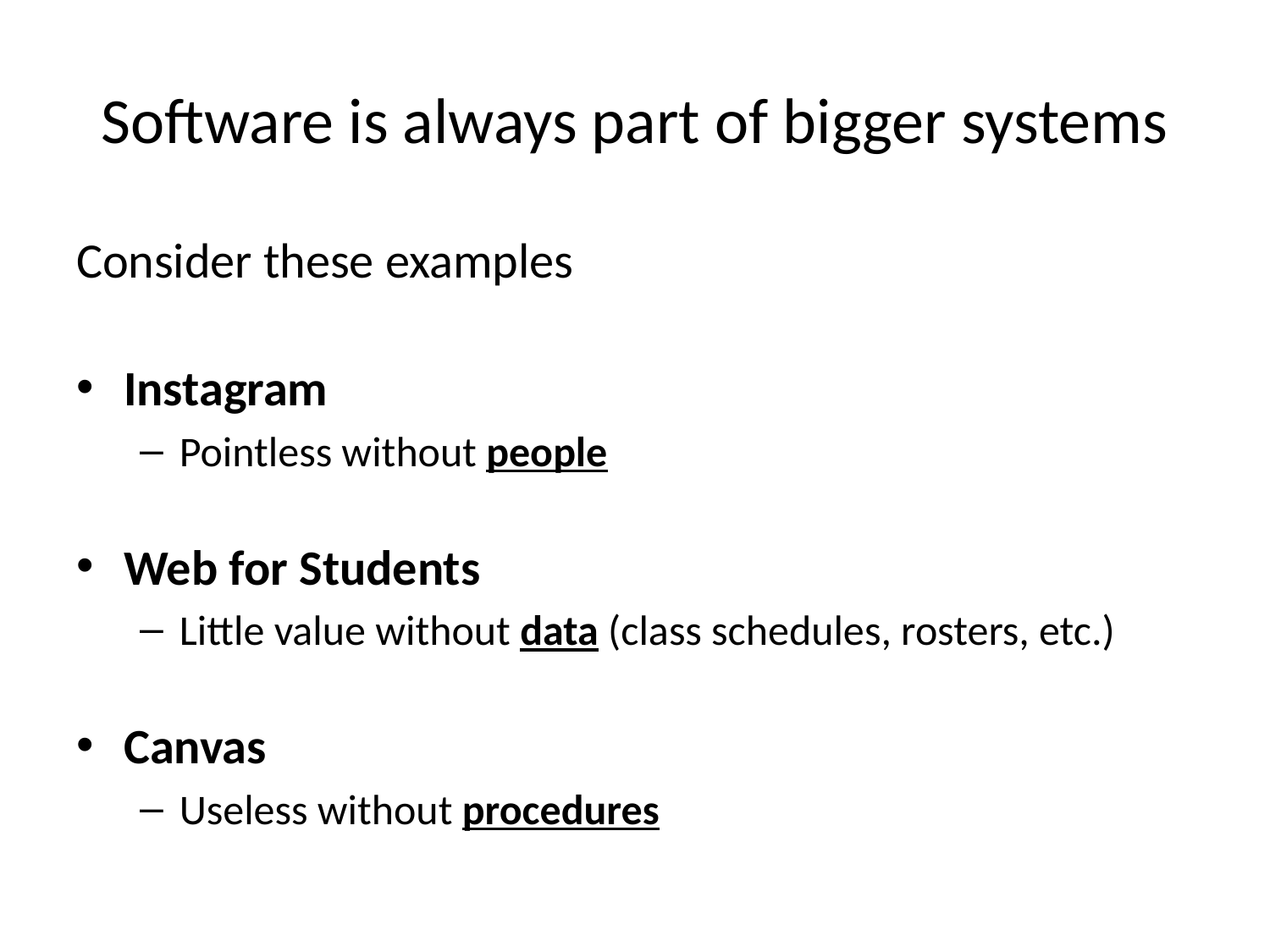

# Software is always part of bigger systems
Consider these examples
Instagram
Pointless without people
Web for Students
Little value without data (class schedules, rosters, etc.)
Canvas
Useless without procedures